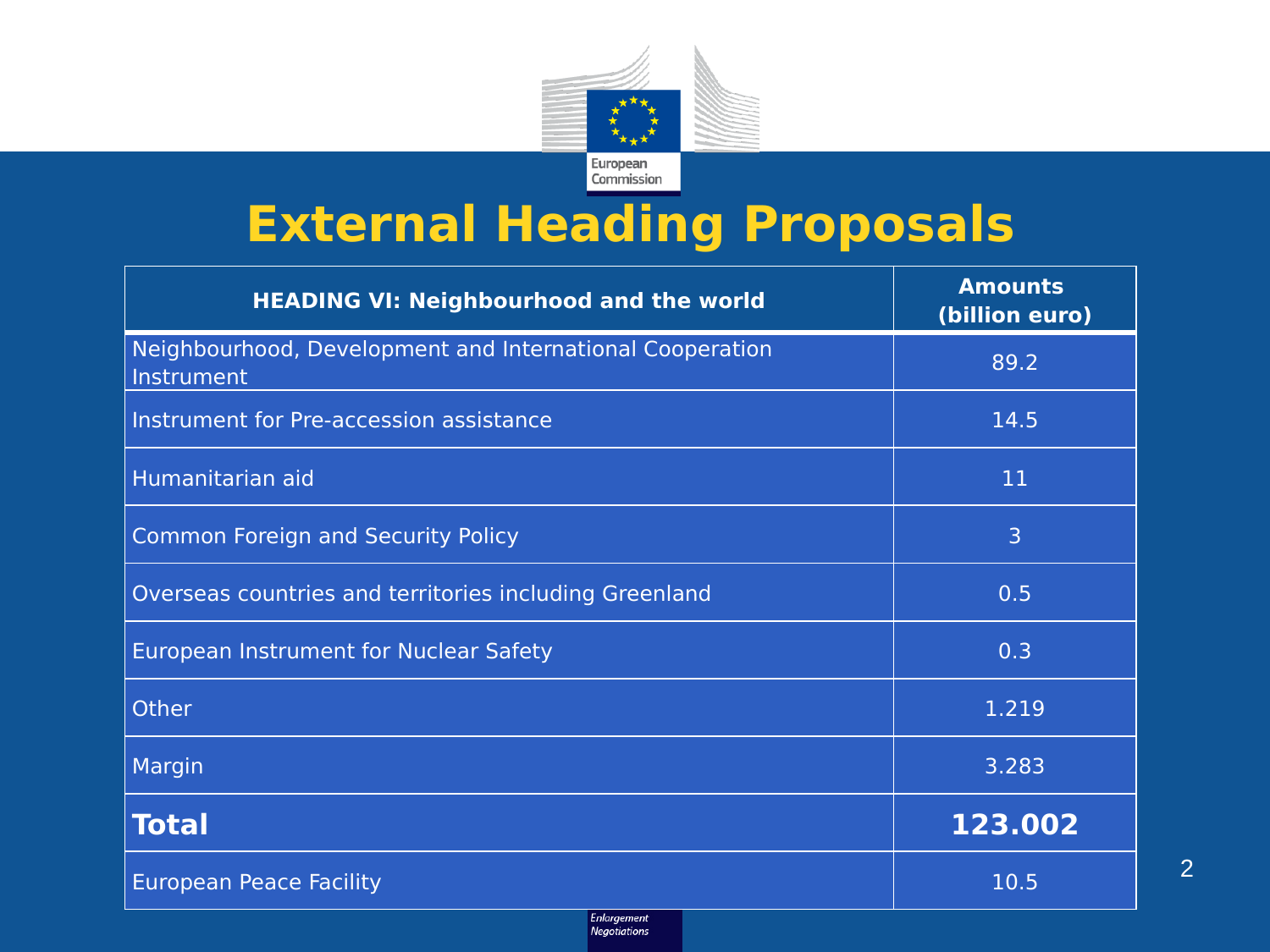

# External Heading Proposals

| HEADING VI: Neighbourhood and the world | Amounts (billion euro) |
| --- | --- |
| Neighbourhood, Development and International Cooperation Instrument | 89.2 |
| Instrument for Pre-accession assistance | 14.5 |
| Humanitarian aid | 11 |
| Common Foreign and Security Policy | 3 |
| Overseas countries and territories including Greenland | 0.5 |
| European Instrument for Nuclear Safety | 0.3 |
| Other | 1.219 |
| Margin | 3.283 |
| Total | 123.002 |
| European Peace Facility | 10.5 |
2